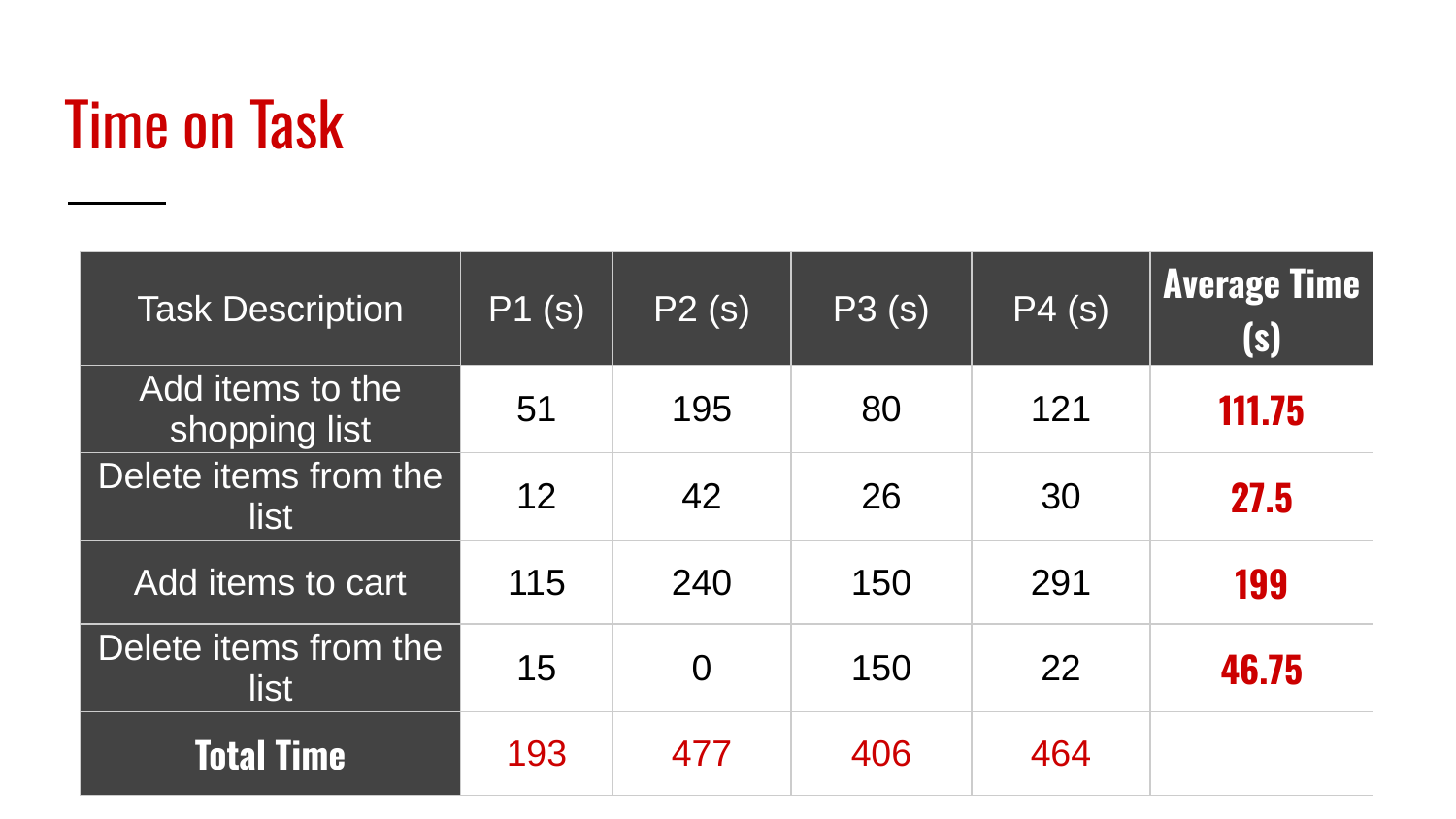

# Time on Task
| Task Description | P1 (s) | P2 (s) | P3 (s) | P4 (s) | Average Time (s) |
| --- | --- | --- | --- | --- | --- |
| Add items to the shopping list | 51 | 195 | 80 | 121 | 111.75 |
| Delete items from the list | 12 | 42 | 26 | 30 | 27.5 |
| Add items to cart | 115 | 240 | 150 | 291 | 199 |
| Delete items from the list | 15 | 0 | 150 | 22 | 46.75 |
| Total Time | 193 | 477 | 406 | 464 |  |